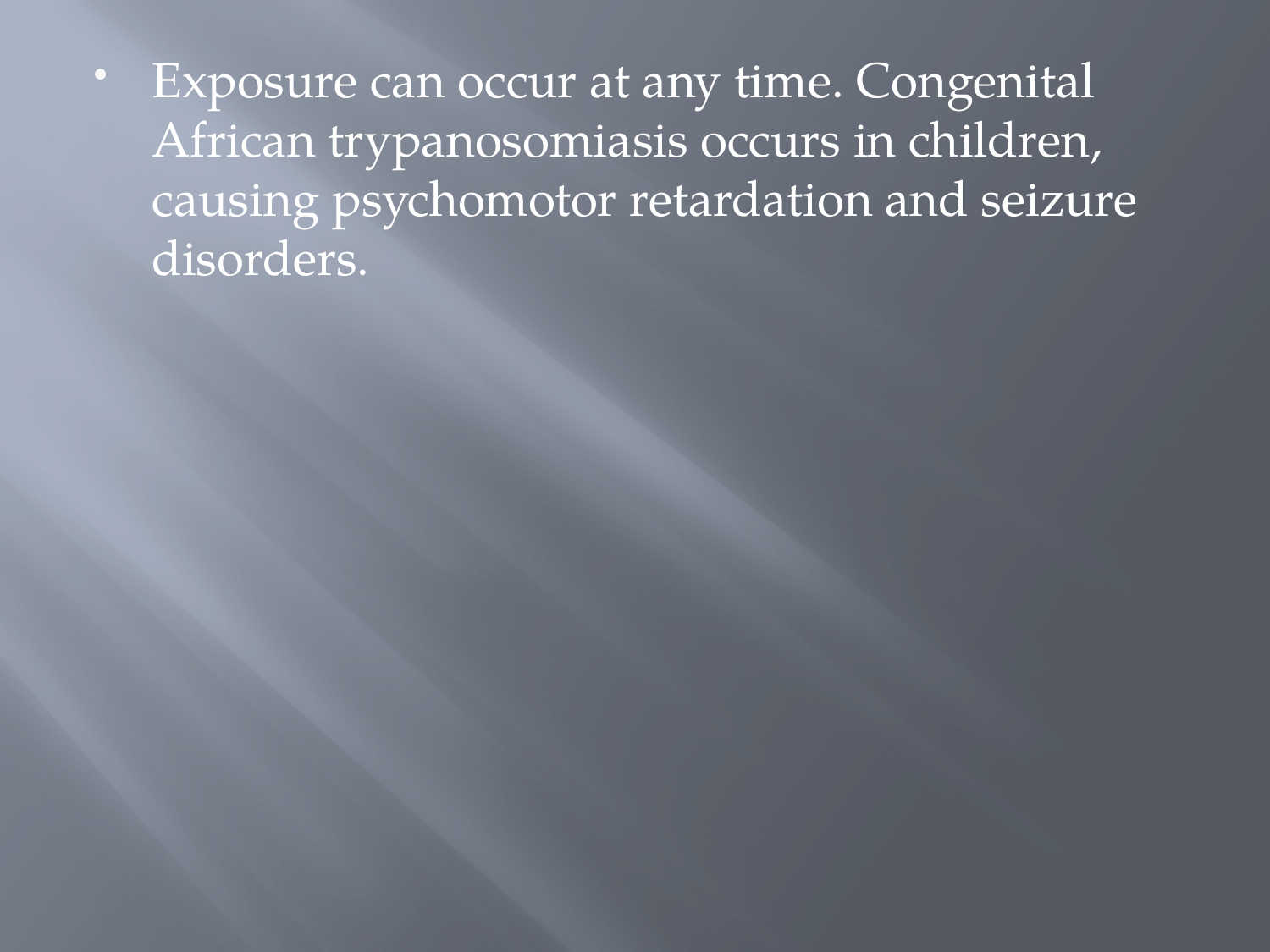

#
Exposure can occur at any time. Congenital African trypanosomiasis occurs in children, causing psychomotor retardation and seizure disorders.